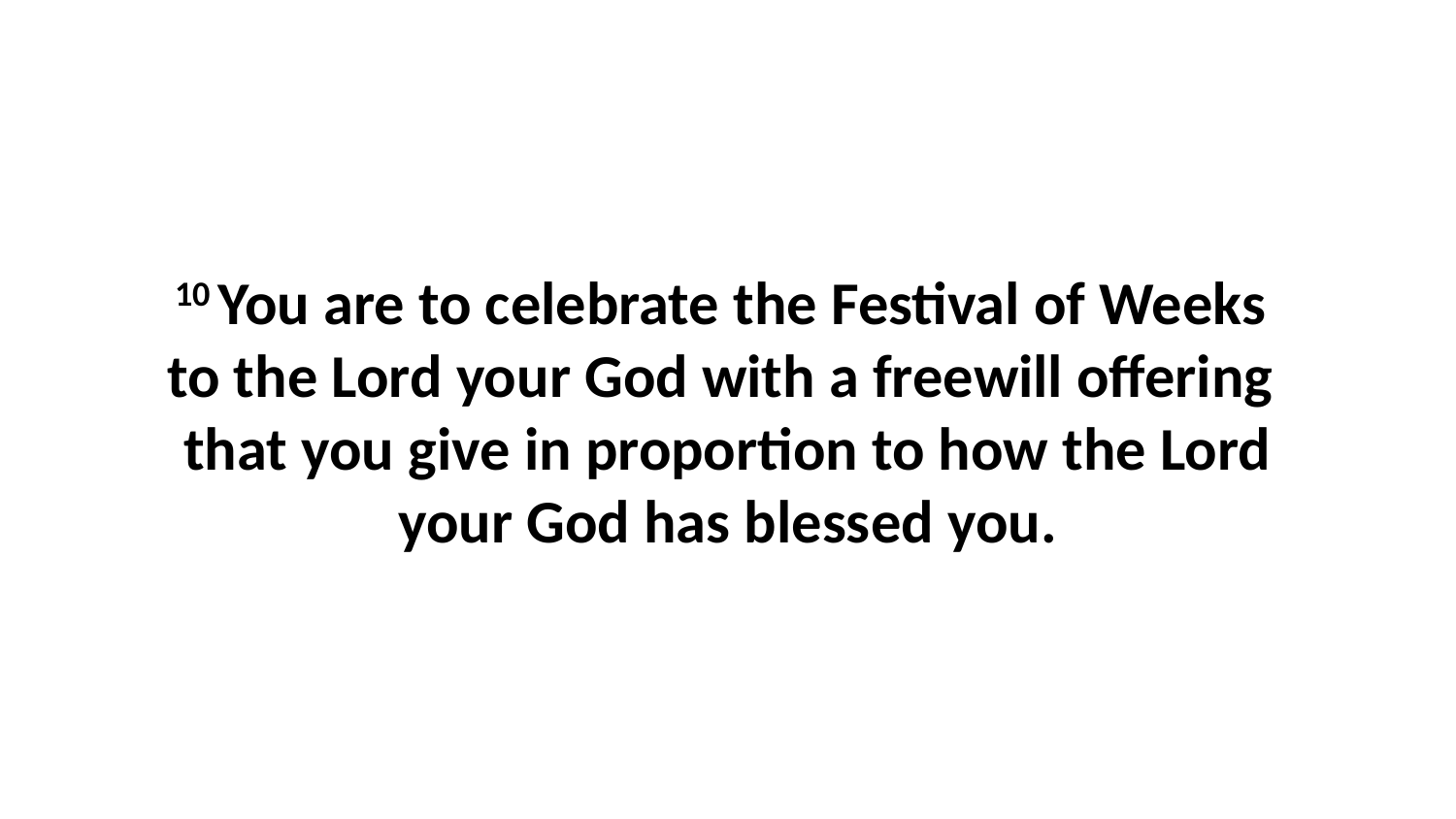

10 You are to celebrate the Festival of Weeks  to the Lord your God with a freewill offering  that you give in proportion to how the Lord your God has blessed you.